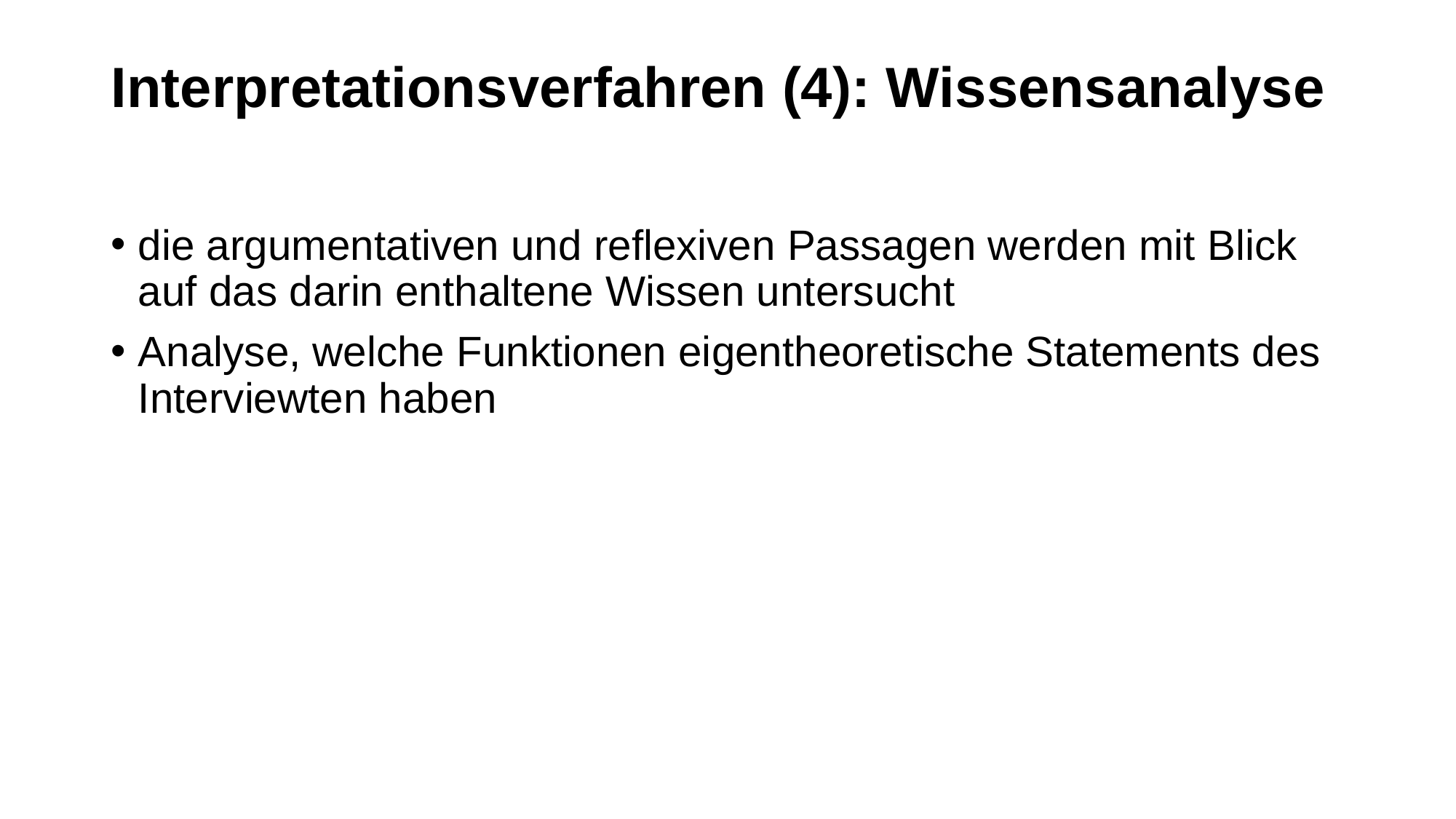

# Interpretationsverfahren (4): Wissensanalyse
die argumentativen und reflexiven Passagen werden mit Blick auf das darin enthaltene Wissen untersucht
Analyse, welche Funktionen eigentheoretische Statements des Interviewten haben